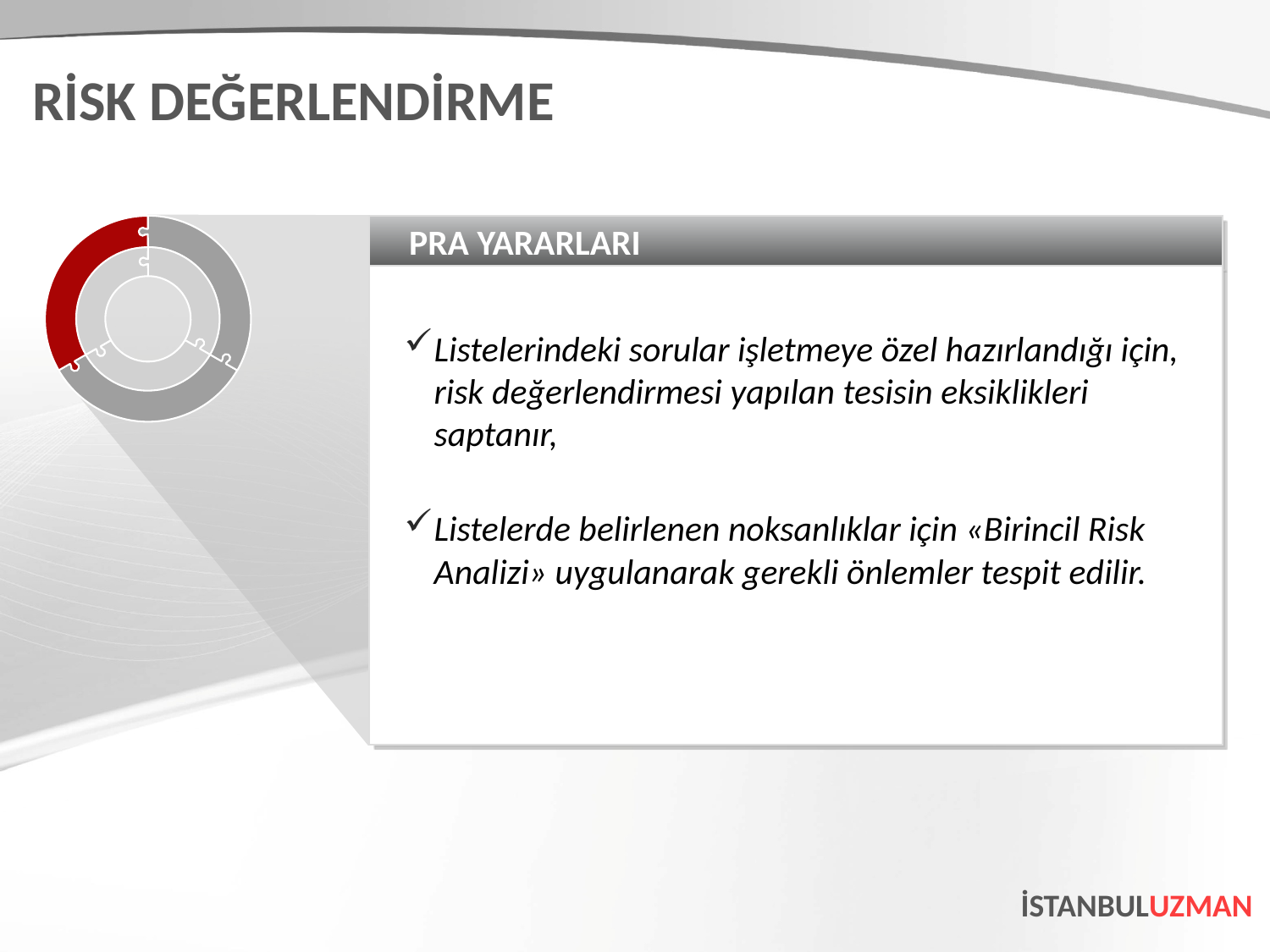

RİSK DEĞERLENDİRME

PRA YARARLARI

Listelerindeki sorular işletmeye özel hazırlandığı için, risk değerlendirmesi yapılan tesisin eksiklikleri saptanır,

Listelerde belirlenen noksanlıklar için «Birincil Risk Analizi» uygulanarak gerekli önlemler tespit edilir.
İSTANBULUZMAN